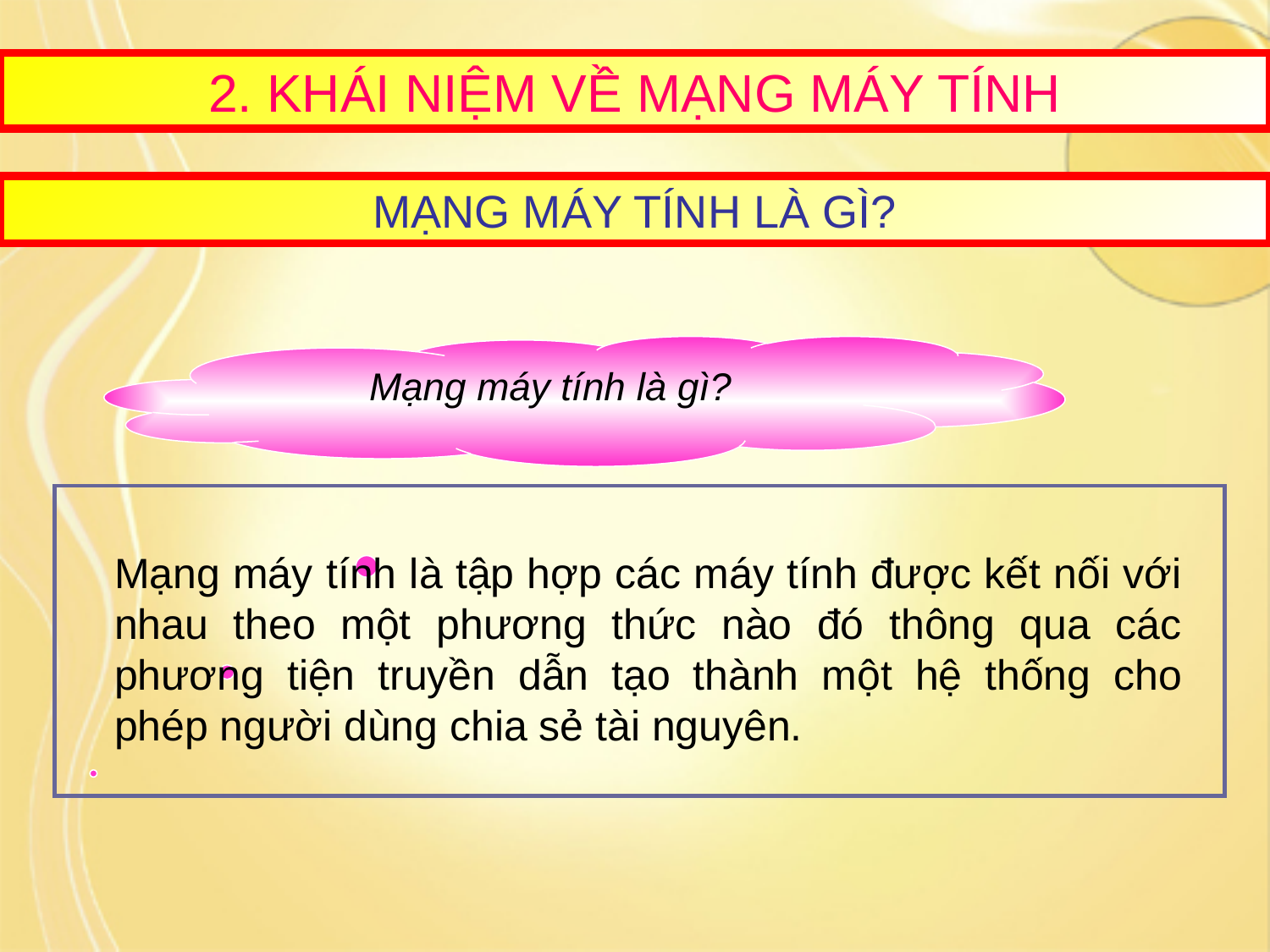

2. KHÁI NIỆM VỀ MẠNG MÁY TÍNH
MẠNG MÁY TÍNH LÀ GÌ?
Mạng máy tính là gì?

Mạng máy tính là tập hợp các máy tính được kết nối với nhau theo một phương thức nào đó thông qua các phương tiện truyền dẫn tạo thành một hệ thống cho phép người dùng chia sẻ tài nguyên.